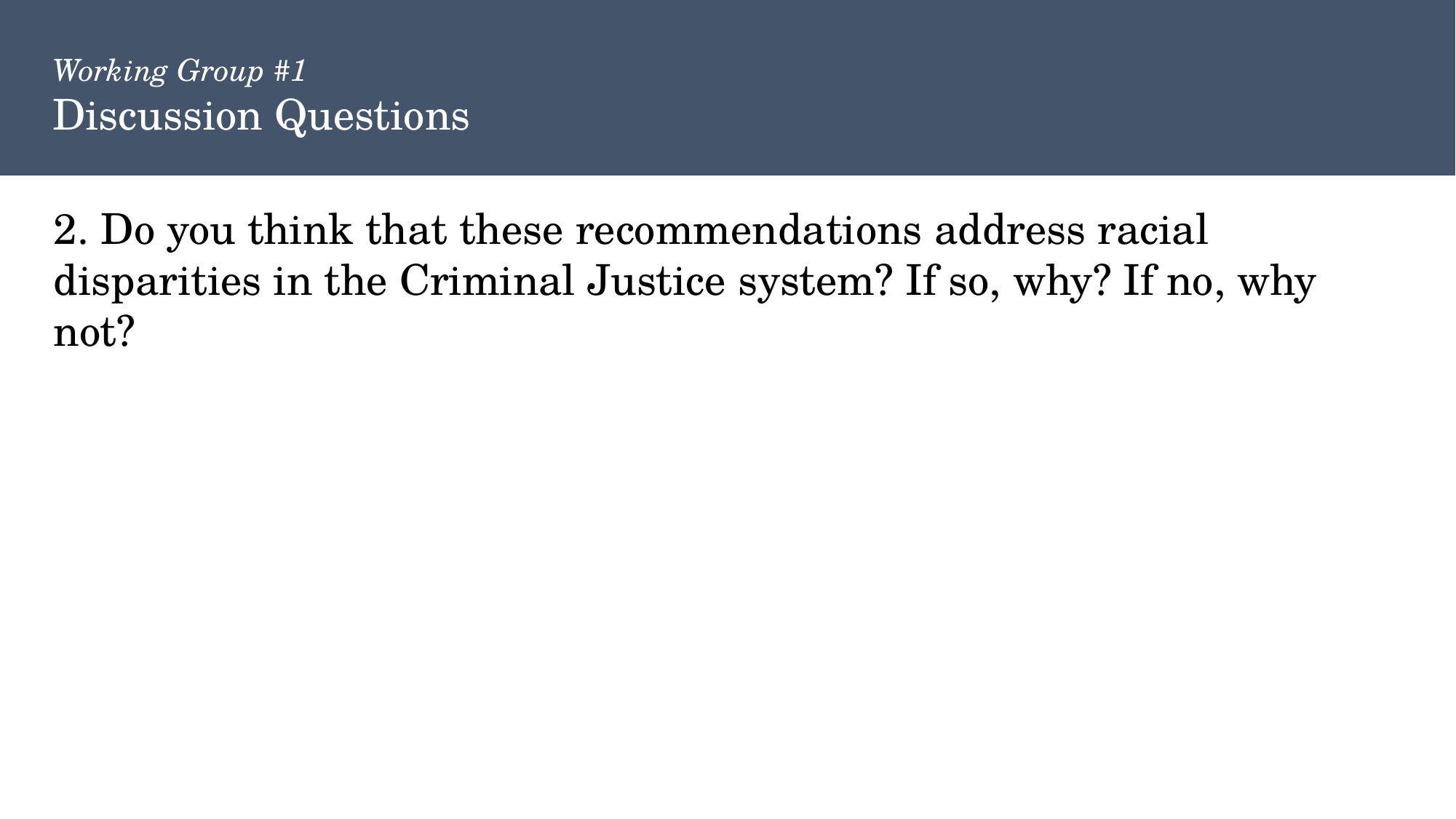

Working Group #1
Discussion Questions
2. Do you think that these recommendations address racial disparities in the Criminal Justice system? If so, why? If no, why not?